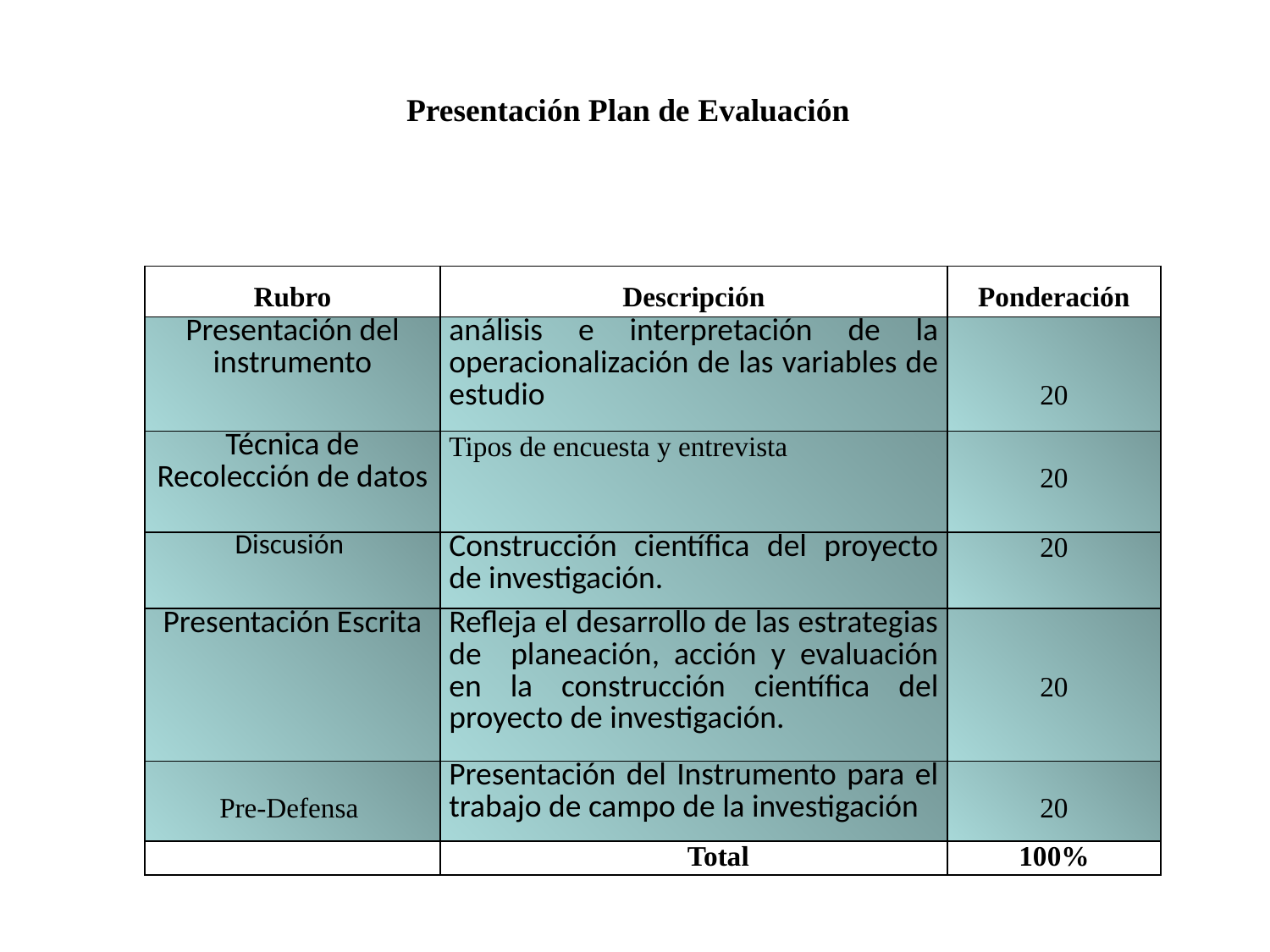

Presentación Plan de Evaluación
| Rubro | Descripción | Ponderación |
| --- | --- | --- |
| Presentación del instrumento | análisis e interpretación de la operacionalización de las variables de estudio | 20 |
| Técnica de Recolección de datos | Tipos de encuesta y entrevista | 20 |
| Discusión | Construcción científica del proyecto de investigación. | 20 |
| Presentación Escrita | Refleja el desarrollo de las estrategias de planeación, acción y evaluación en la construcción científica del proyecto de investigación. | 20 |
| Pre-Defensa | Presentación del Instrumento para el trabajo de campo de la investigación | 20 |
|  | Total | 100% |